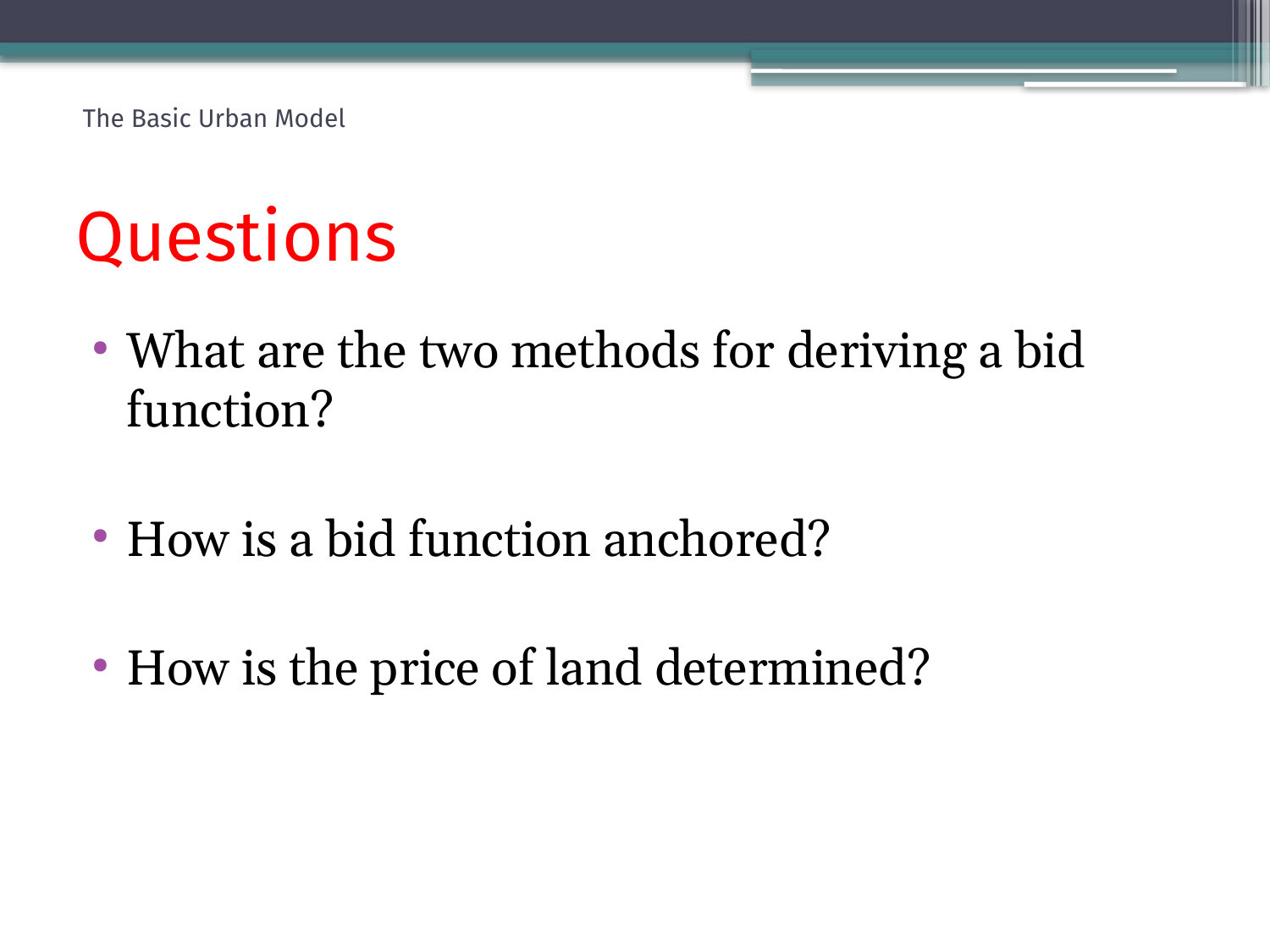

The Basic Urban Model
# Questions
What are the two methods for deriving a bid function?

How is a bid function anchored?

How is the price of land determined?